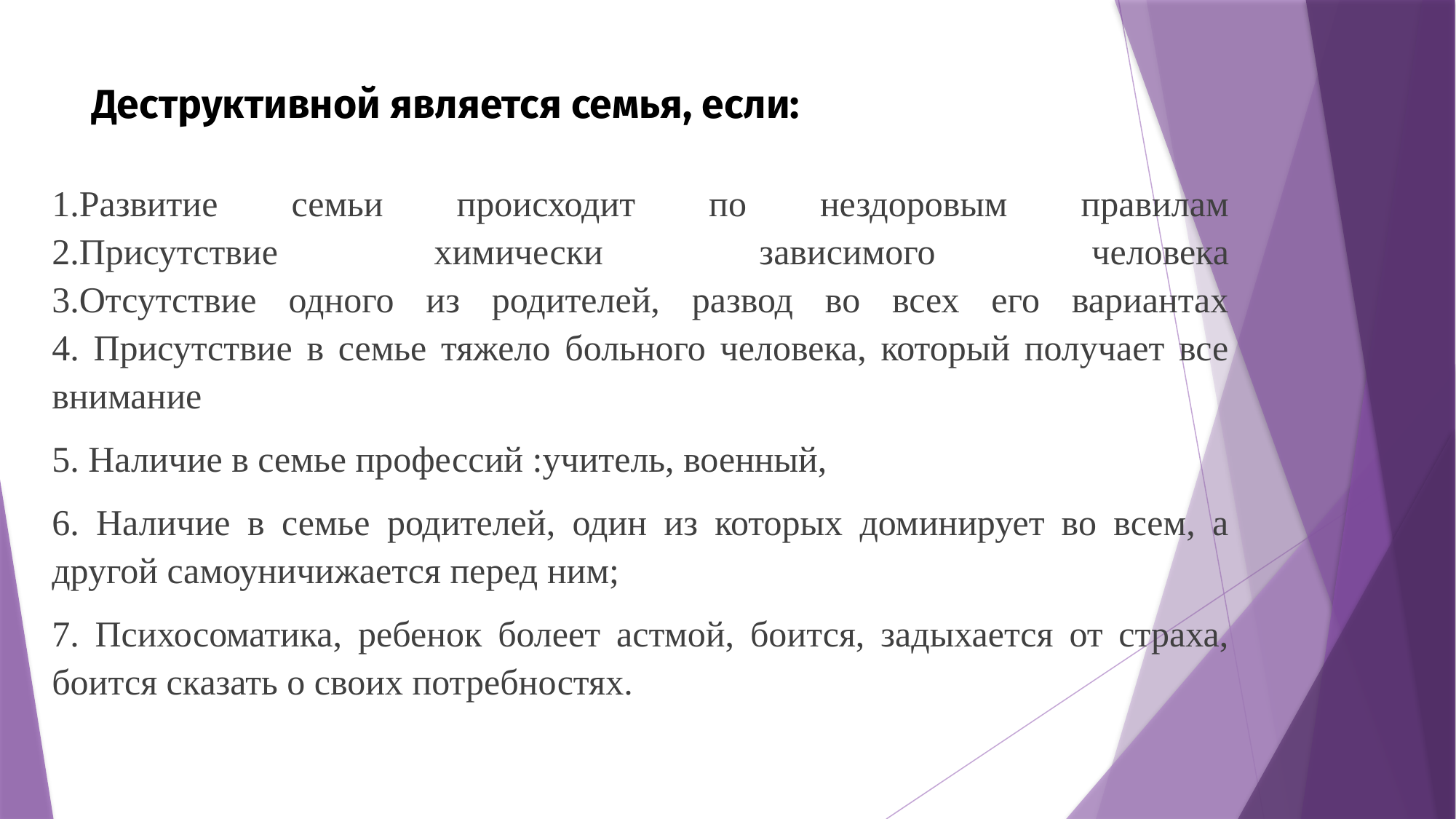

# Деструктивной является семья, если:
1.Развитие семьи происходит по нездоровым правилам
2.Присутствие химически зависимого человека
3.Отсутствие одного из родителей, развод во всех его вариантах
4. Присутствие в семье тяжело больного человека, который получает все внимание
5. Наличие в семье профессий :учитель, военный,
6. Наличие в семье родителей, один из которых доминирует во всем, а другой самоуничижается перед ним;
7. Психосоматика, ребенок болеет астмой, боится, задыхается от страха, боится сказать о своих потребностях.